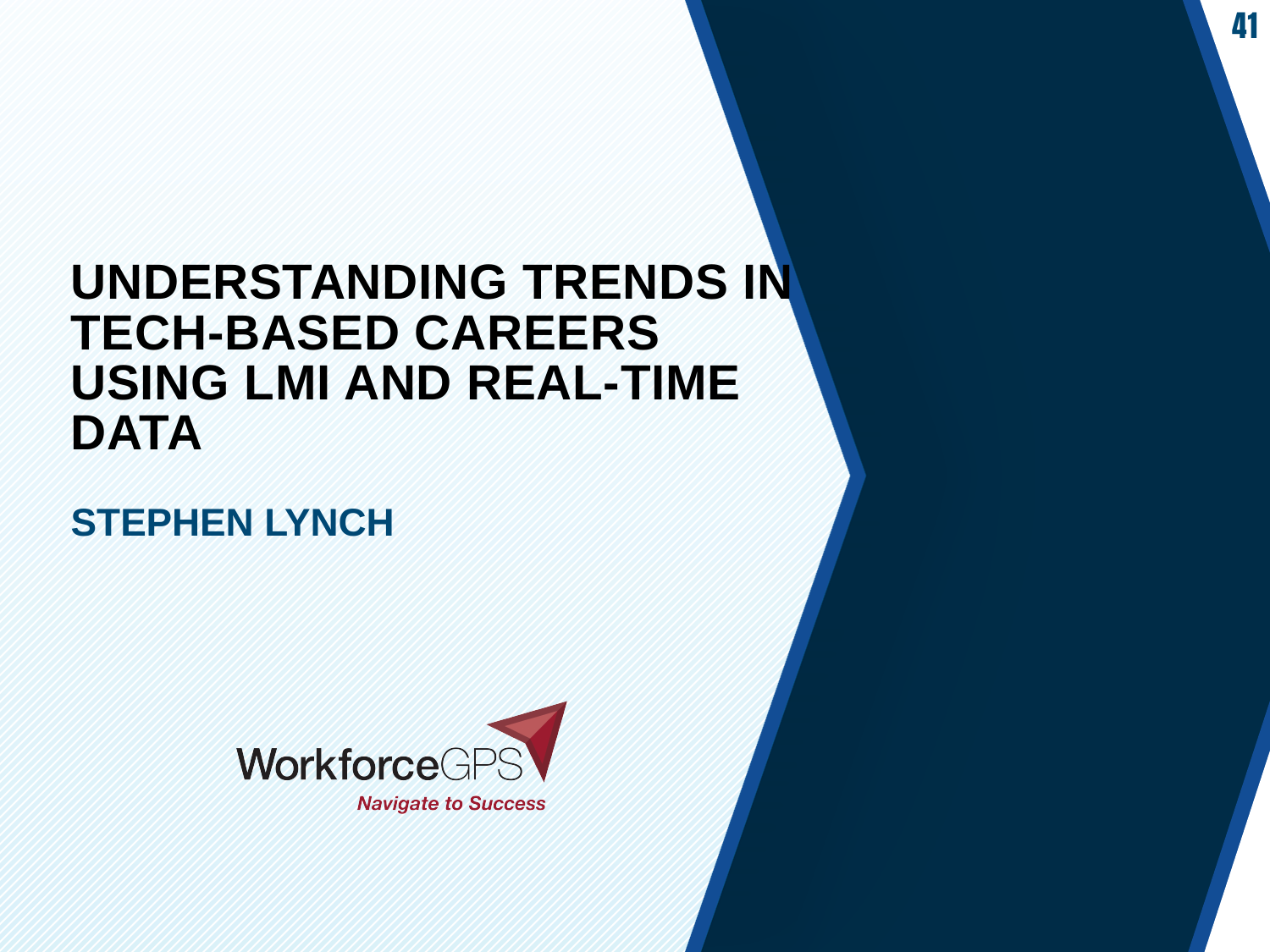

# Understanding Trends in Tech-Based Careers Using LMI and Real-time Data
Stephen Lynch